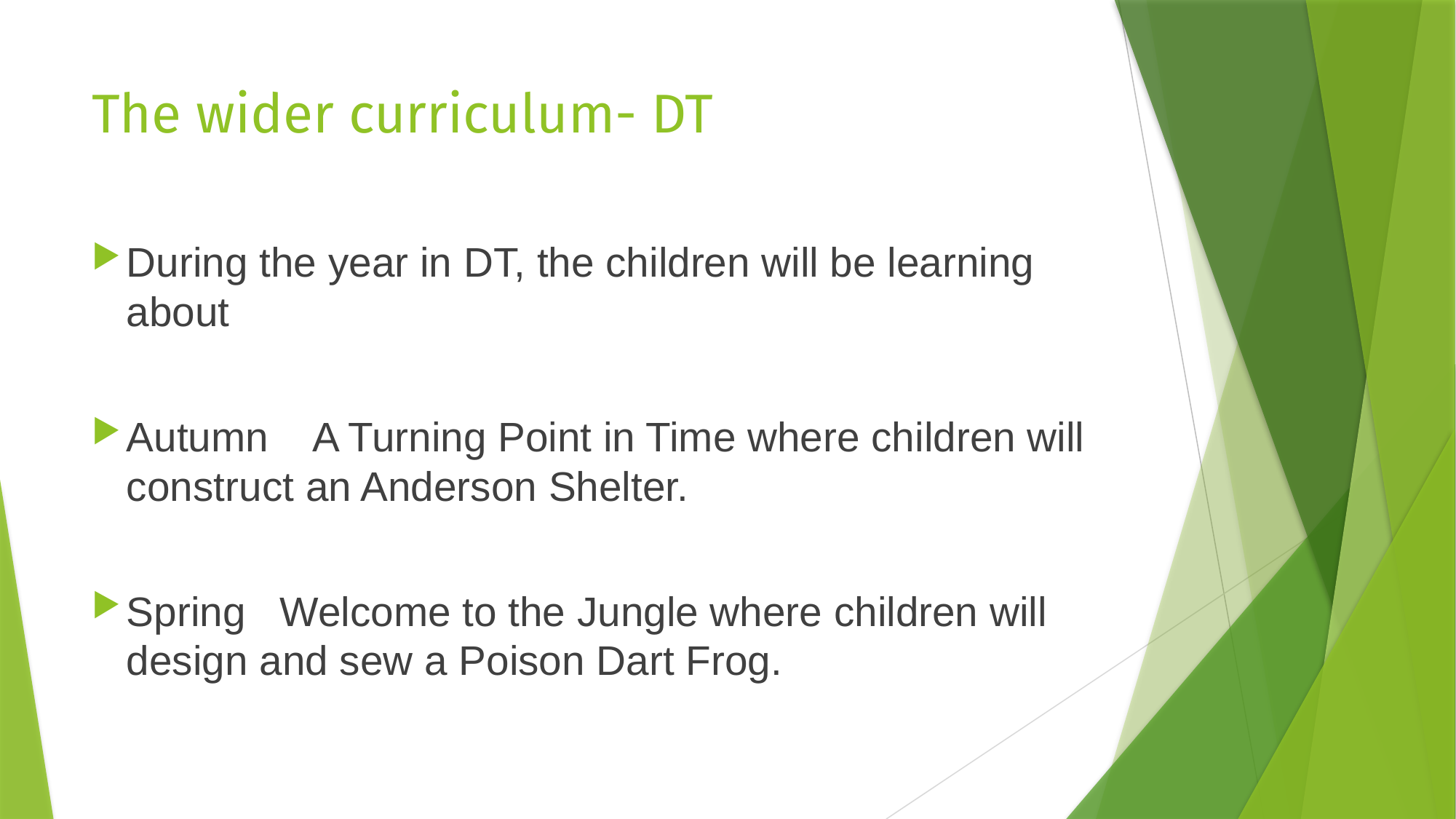

# The wider curriculum- DT
During the year in DT, the children will be learning about

Autumn    A Turning Point in Time where children will construct an Anderson Shelter.

Spring   Welcome to the Jungle where children will design and sew a Poison Dart Frog.